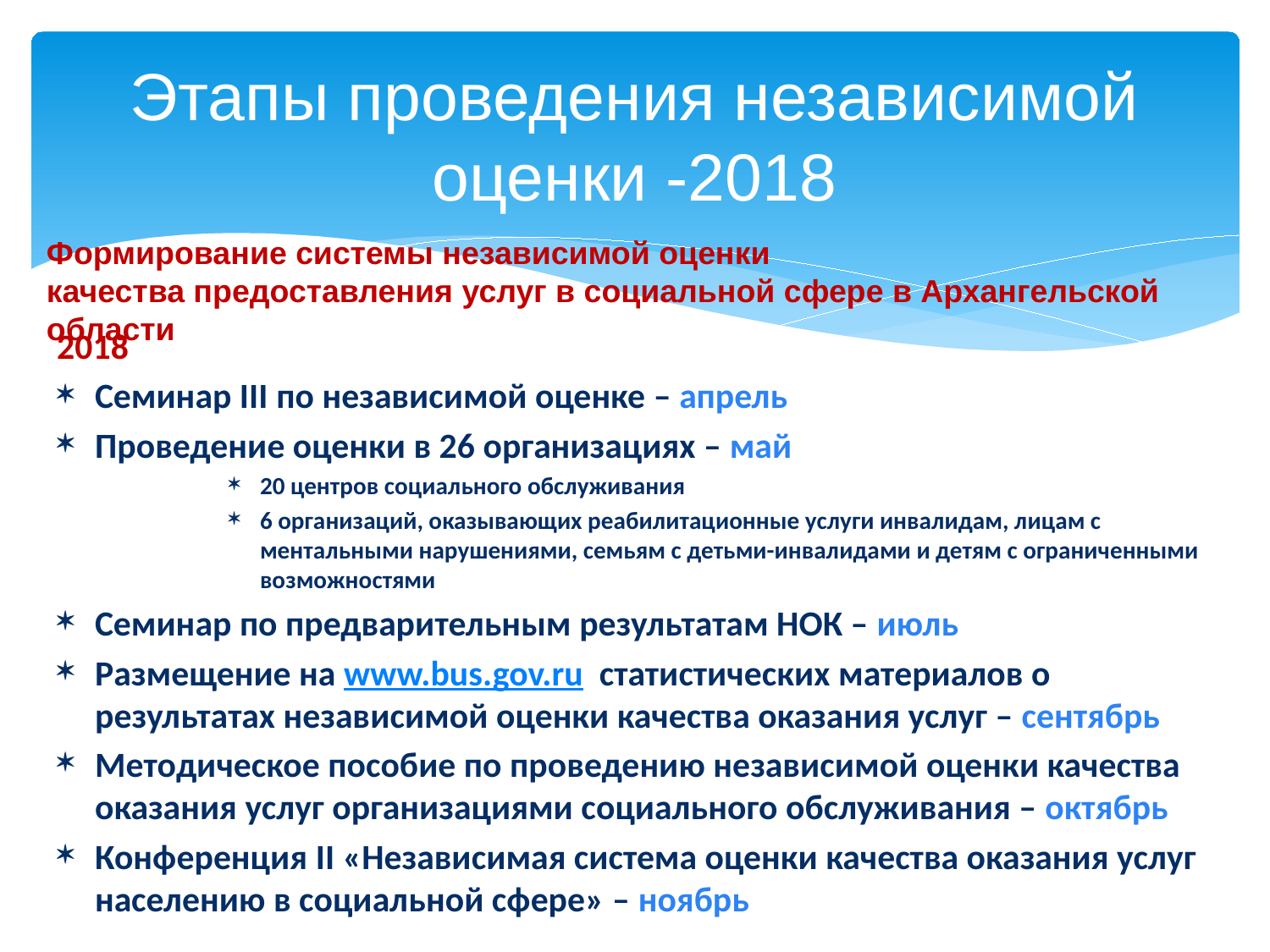

# Этапы проведения независимой оценки -2018
Формирование системы независимой оценки
качества предоставления услуг в социальной сфере в Архангельской области
2018
Семинар III по независимой оценке – апрель
Проведение оценки в 26 организациях – май
20 центров социального обслуживания
6 организаций, оказывающих реабилитационные услуги инвалидам, лицам с ментальными нарушениями, семьям с детьми-инвалидами и детям с ограниченными возможностями
Семинар по предварительным результатам НОК – июль
Размещение на www.bus.gov.ru  статистических материалов о результатах независимой оценки качества оказания услуг – сентябрь
Методическое пособие по проведению независимой оценки качества оказания услуг организациями социального обслуживания – октябрь
Конференция II «Независимая система оценки качества оказания услуг населению в социальной сфере» – ноябрь